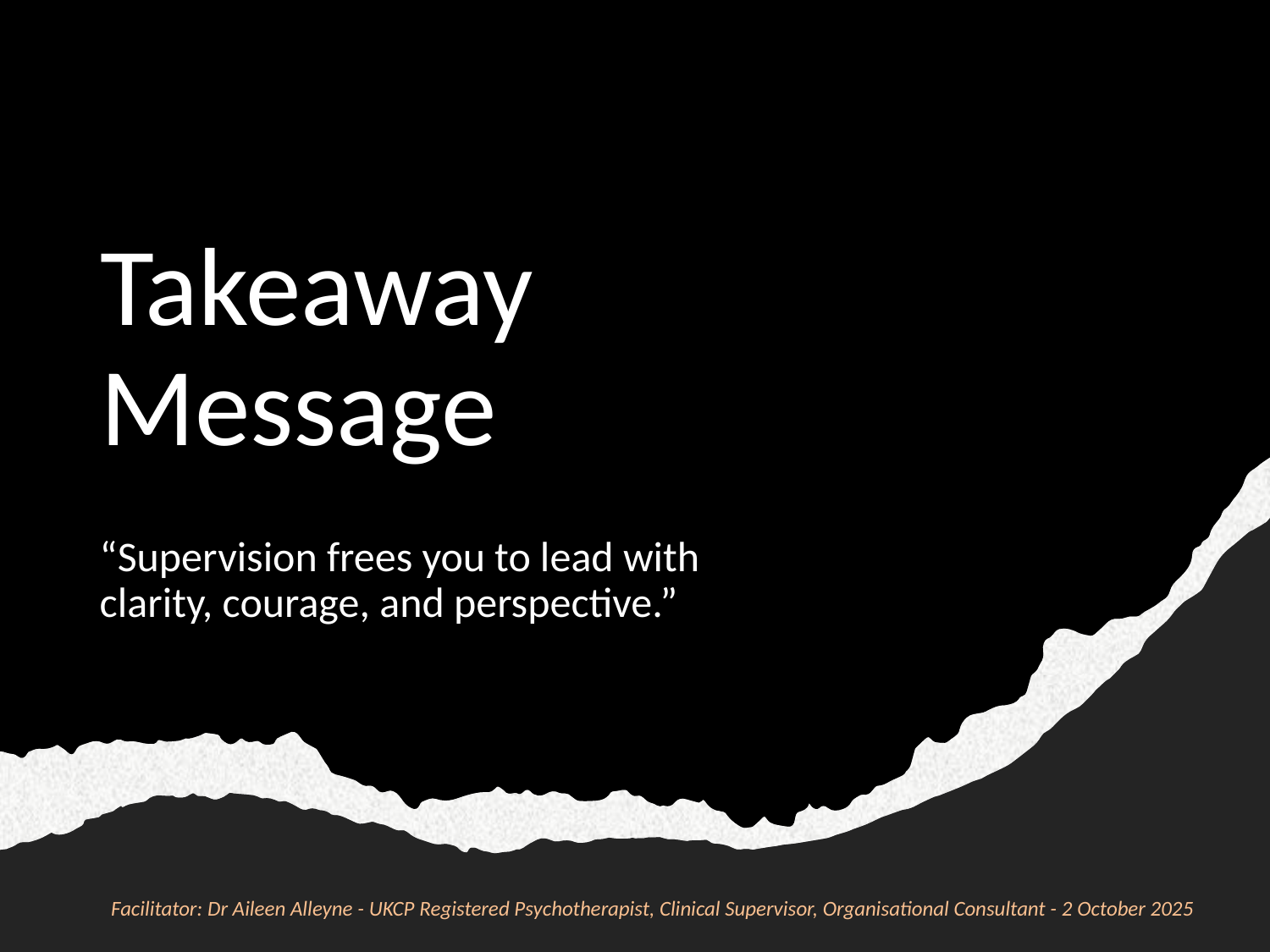

# Takeaway Message

“Supervision frees you to lead with clarity, courage, and perspective.”
Facilitator: Dr Aileen Alleyne - UKCP Registered Psychotherapist, Clinical Supervisor, Organisational Consultant - 2 October 2025